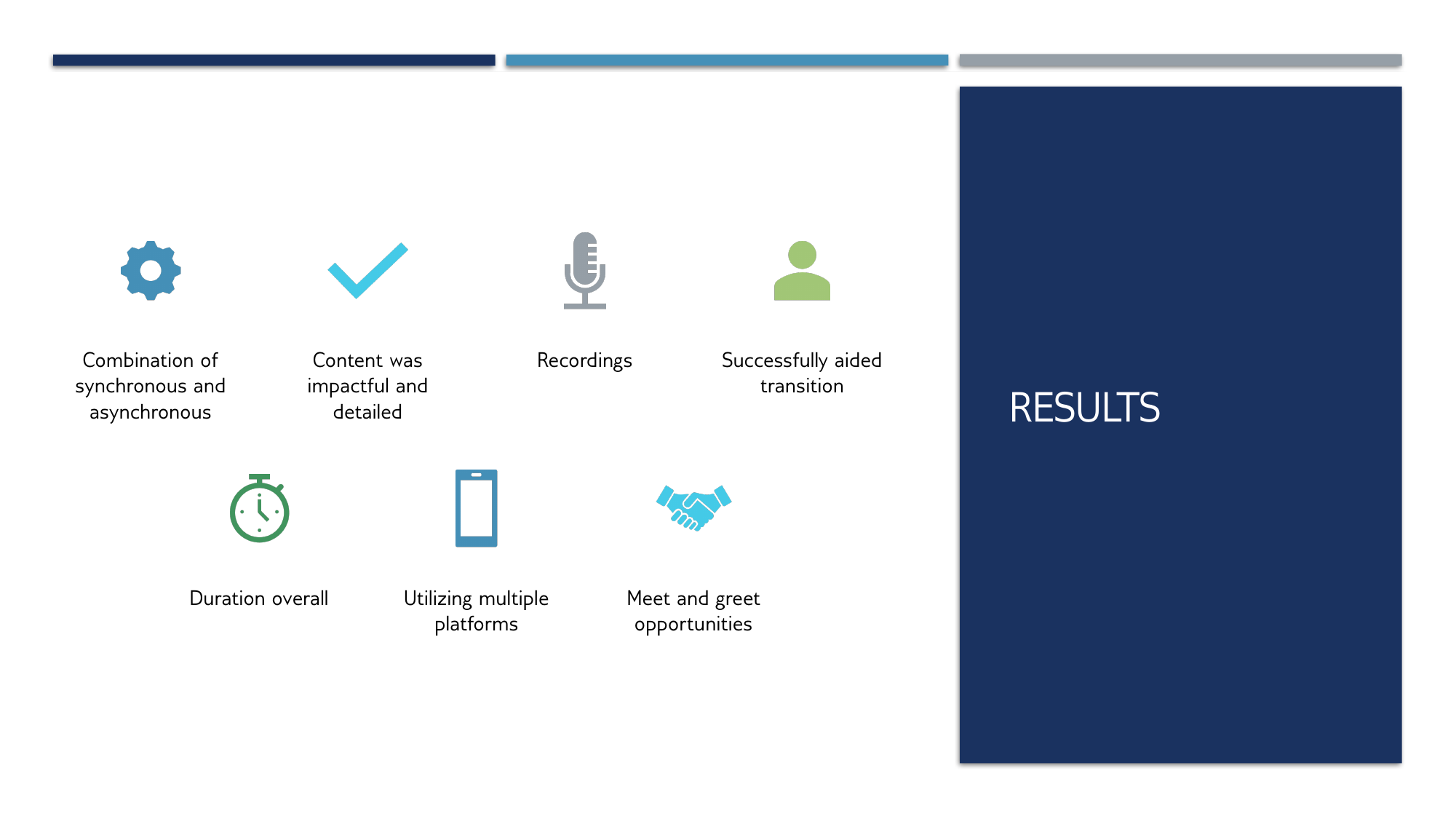

Combination of synchronous and asynchronous
Content was impactful and detailed
Recordings
Successfully aided transition
Duration overall
Utilizing multiple platforms
Meet and greet opportunities
# results